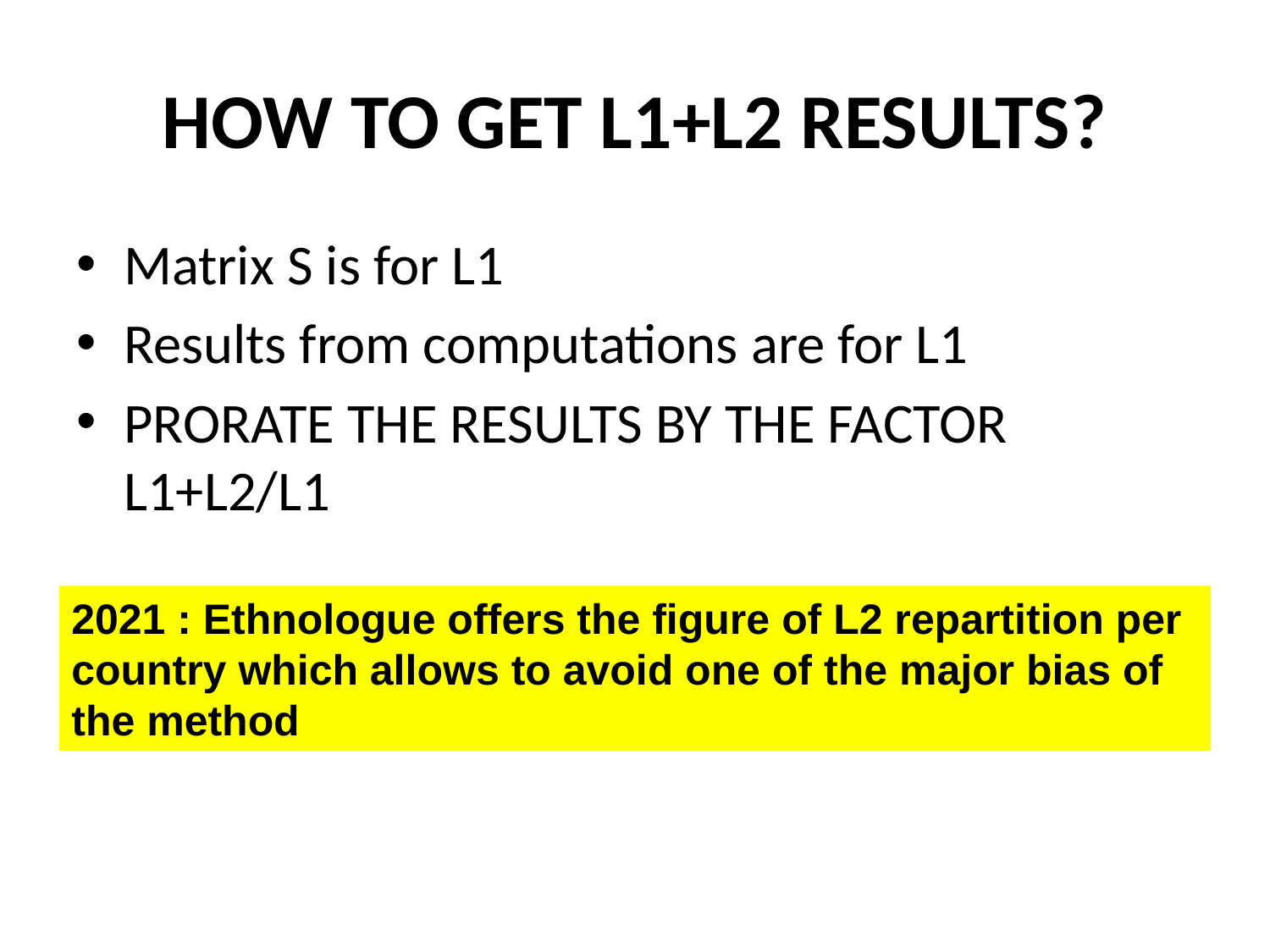

# HOW TO GET L1+L2 RESULTS?
Matrix S is for L1
Results from computations are for L1
PRORATE THE RESULTS BY THE FACTOR L1+L2/L1
2021 : Ethnologue offers the figure of L2 repartition per
country which allows to avoid one of the major bias of the method